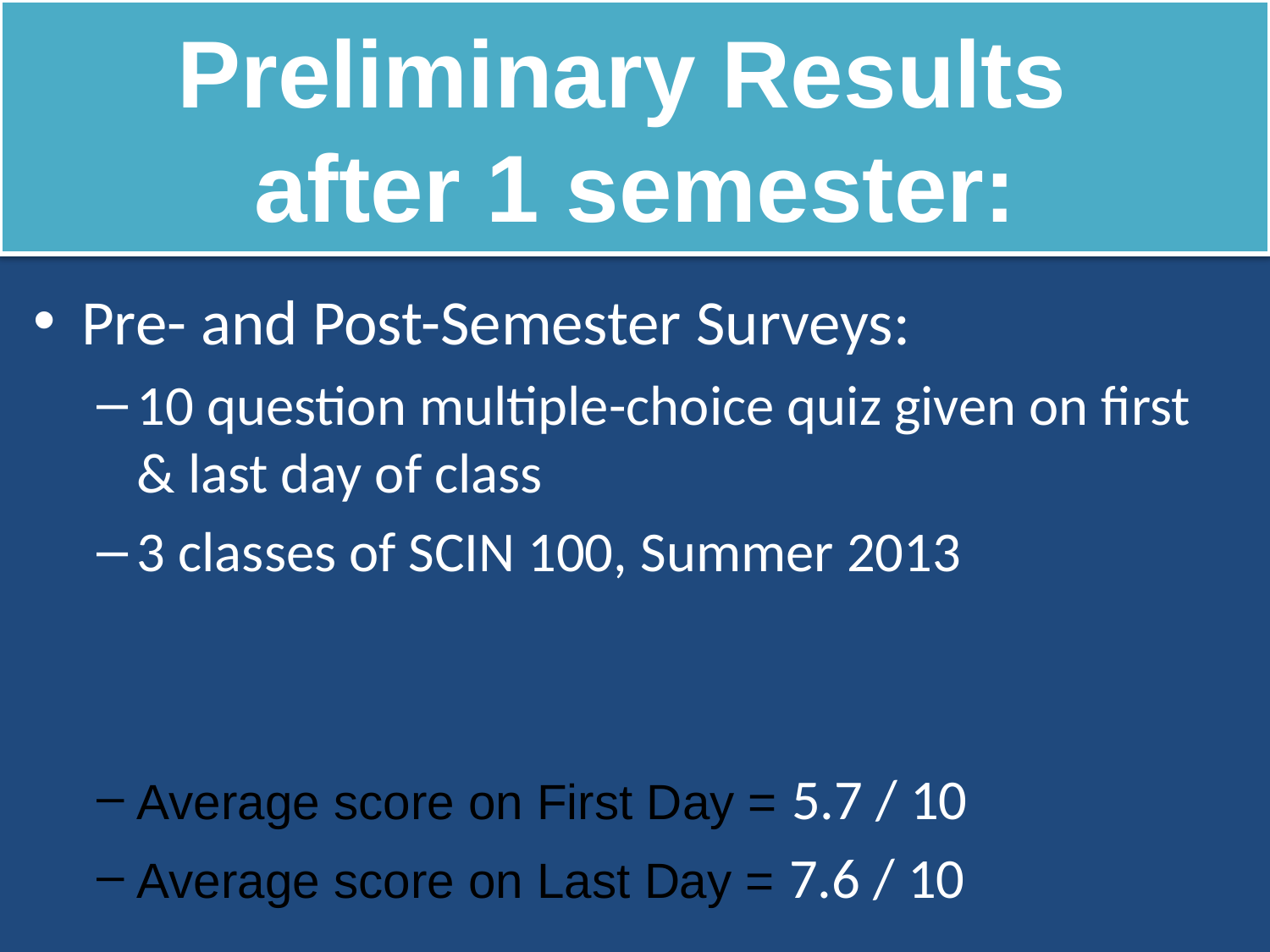

# Preliminary Results after 1 semester:
Pre- and Post-Semester Surveys:
10 question multiple-choice quiz given on first & last day of class
3 classes of SCIN 100, Summer 2013

Average score on First Day = 5.7 / 10
Average score on Last Day = 7.6 / 10